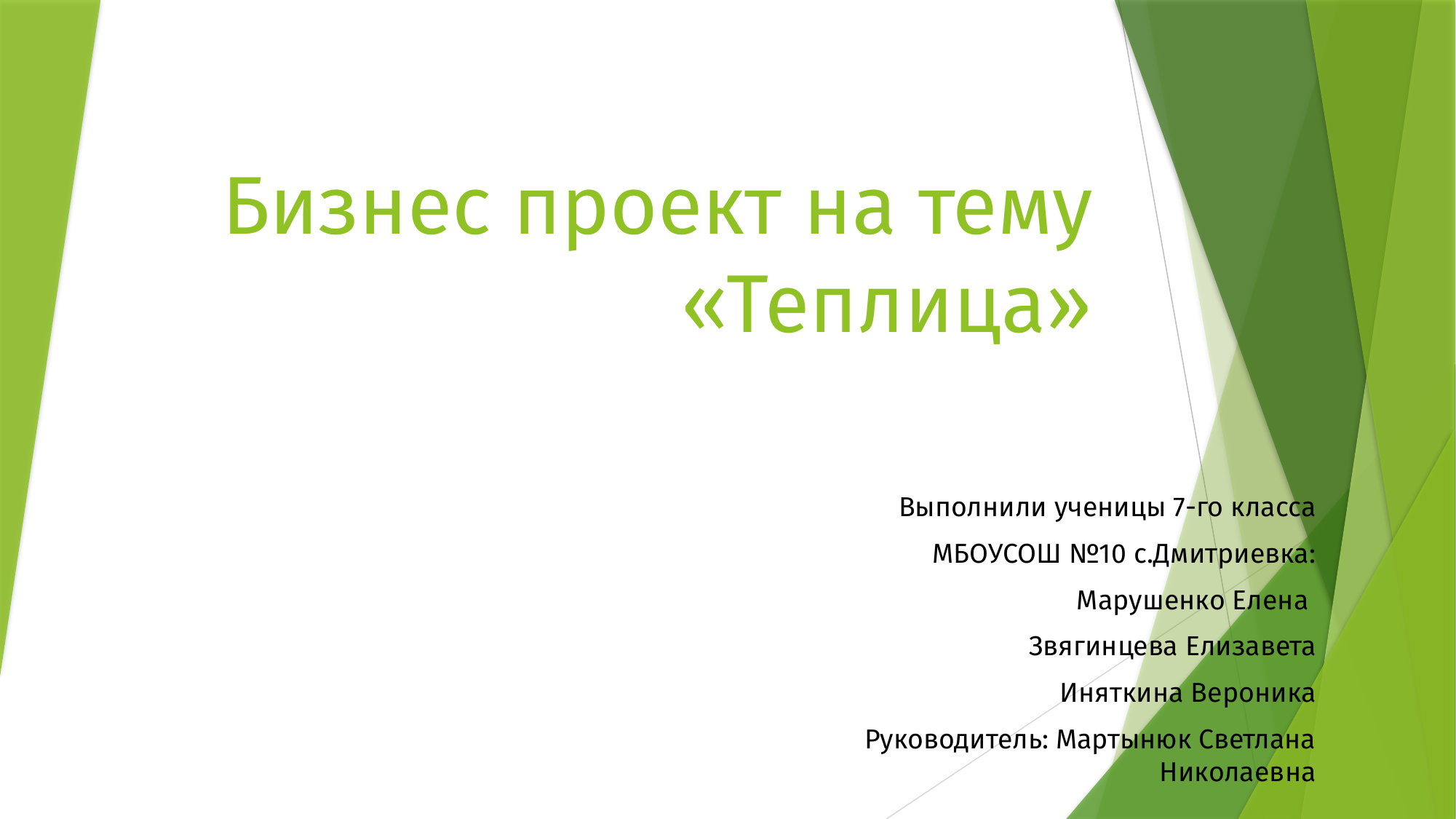

# Бизнес проект на тему «Теплица»
Выполнили ученицы 7-го класса
 МБОУСОШ №10 с.Дмитриевка:
 Марушенко Елена
Звягинцева Елизавета
 Иняткина Вероника
Руководитель: Мартынюк Светлана Николаевна